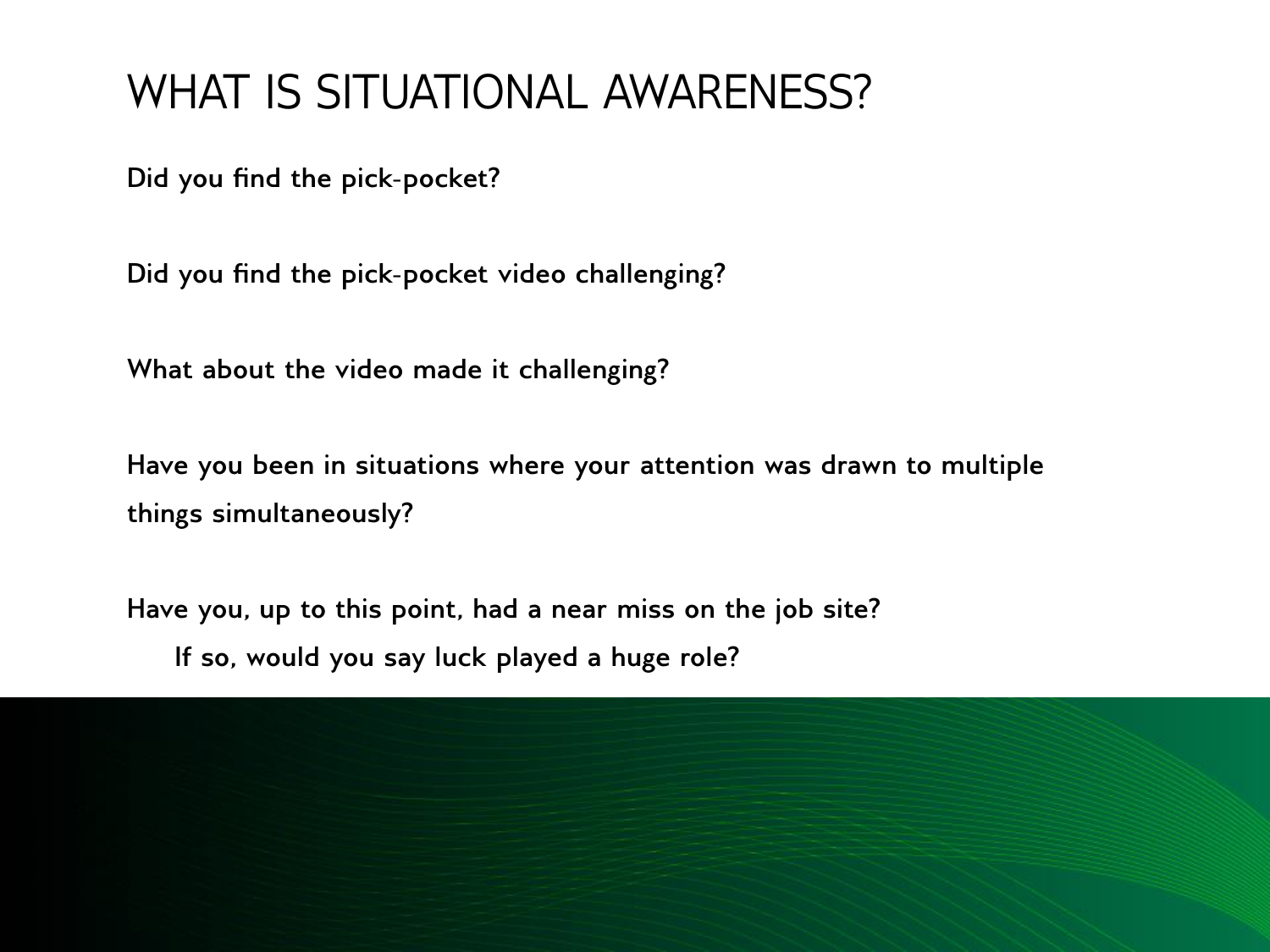

# What is situational awareness?
Did you find the pick-pocket?

Did you find the pick-pocket video challenging?

What about the video made it challenging?

Have you been in situations where your attention was drawn to multiple
things simultaneously?

Have you, up to this point, had a near miss on the job site?
	If so, would you say luck played a huge role?